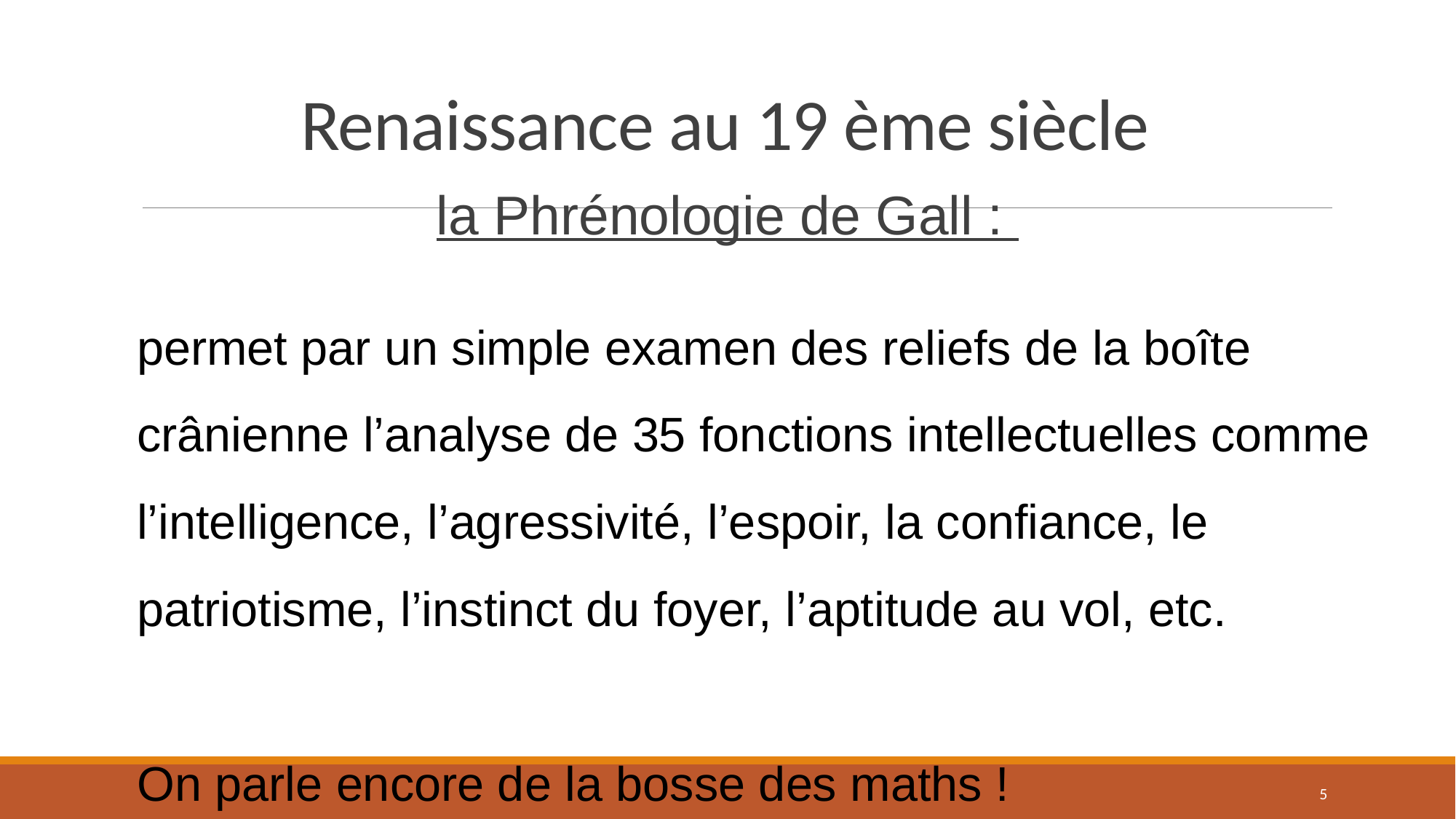

# Renaissance au 19 ème siècle
la Phrénologie de Gall :

On parle encore de la bosse des maths !

permet par un simple examen des reliefs de la boîte crânienne l’analyse de 35 fonctions intellectuelles comme l’intelligence, l’agressivité, l’espoir, la confiance, le patriotisme, l’instinct du foyer, l’aptitude au vol, etc.

On parle encore de la bosse des maths !

5